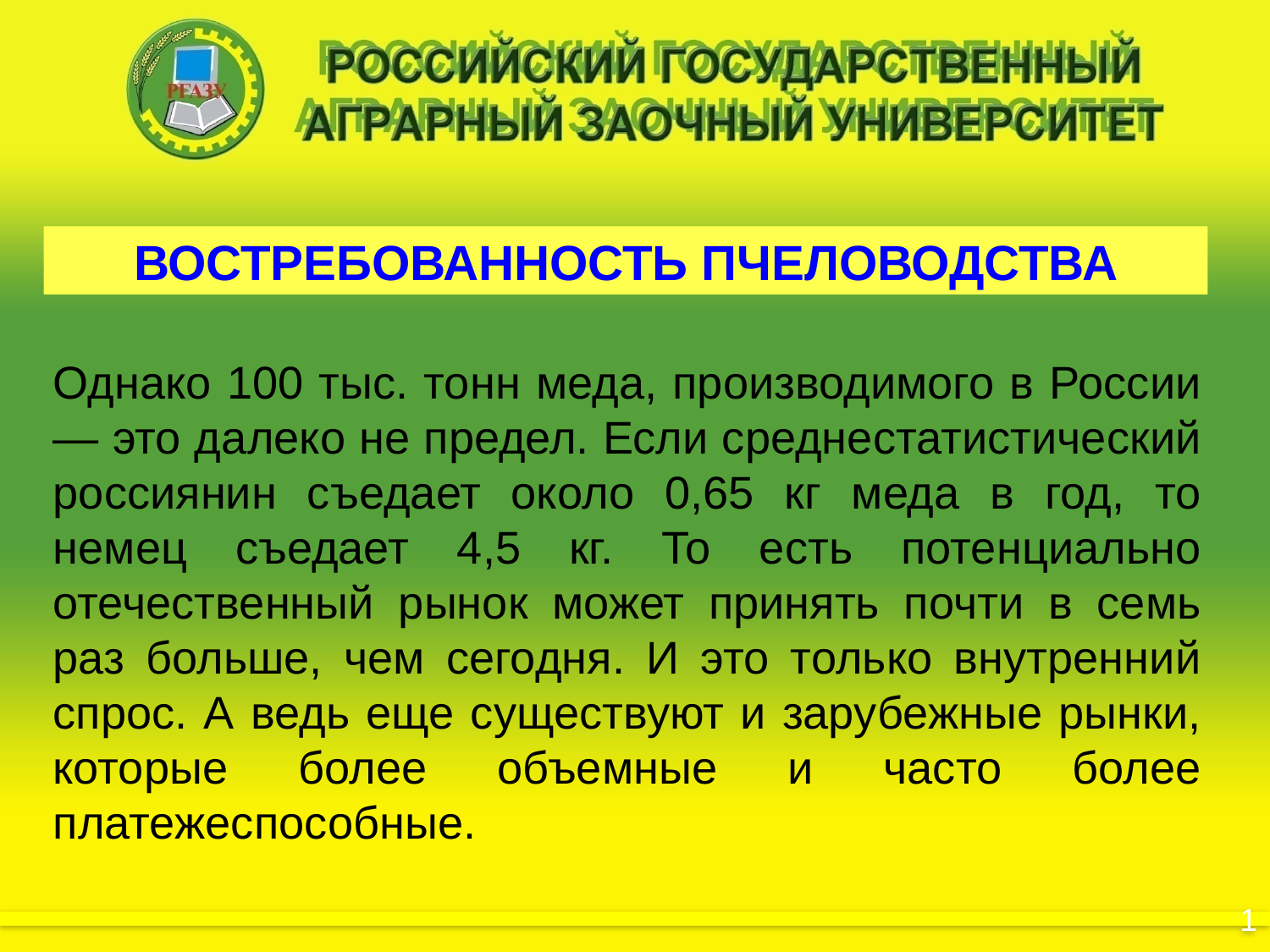

ВОСТРЕБОВАННОСТЬ ПЧЕЛОВОДСТВА
Однако 100 тыс. тонн меда, производимого в России — это далеко не предел. Если среднестатистический россиянин съедает около 0,65 кг меда в год, то немец съедает 4,5 кг. То есть потенциально отечественный рынок может принять почти в семь раз больше, чем сегодня. И это только внутренний спрос. А ведь еще существуют и зарубежные рынки, которые более объемные и часто более платежеспособные.

						1